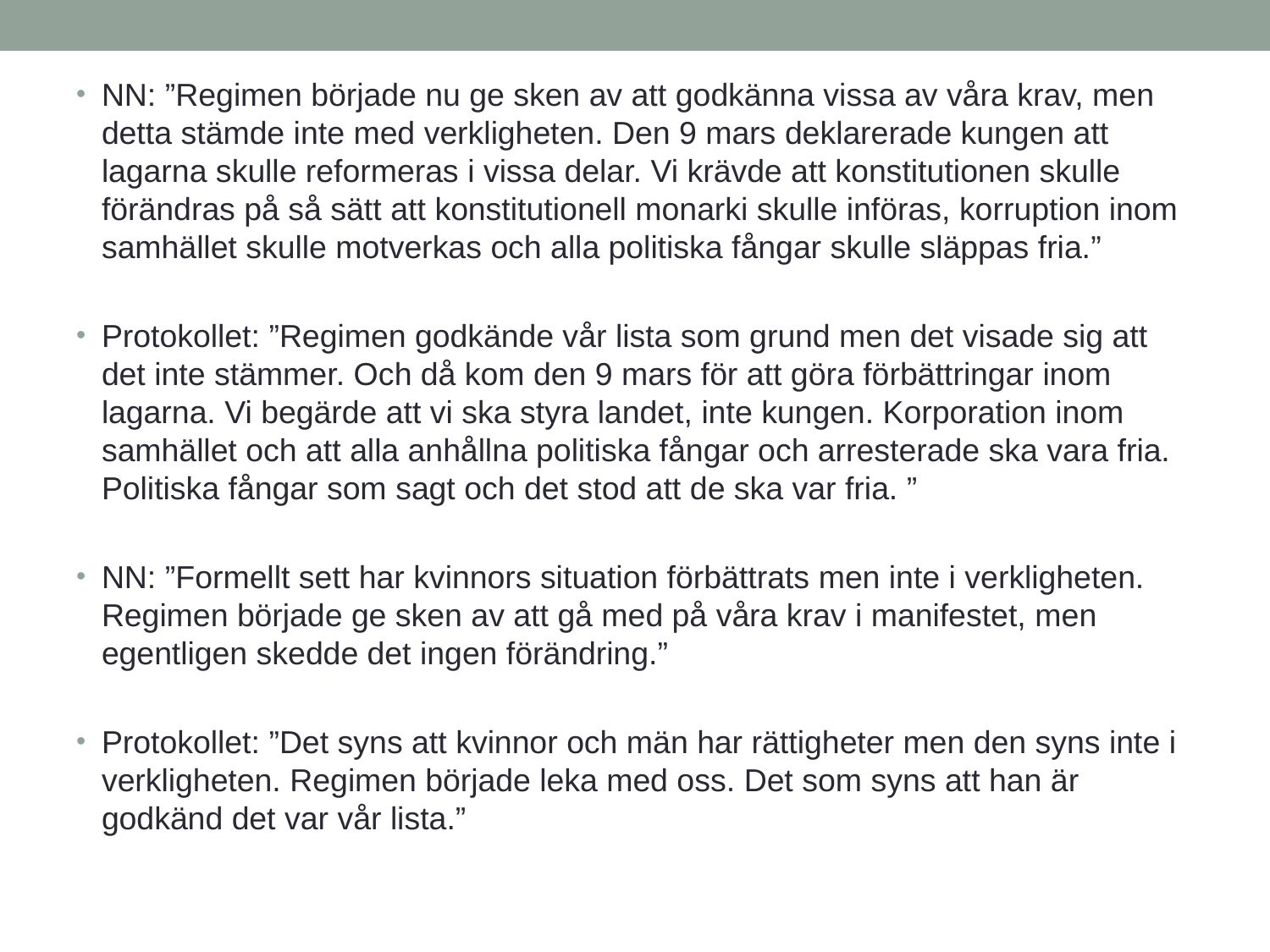

NN: ”Regimen började nu ge sken av att godkänna vissa av våra krav, men detta stämde inte med verkligheten. Den 9 mars deklarerade kungen att lagarna skulle reformeras i vissa delar. Vi krävde att konstitutionen skulle förändras på så sätt att konstitutionell monarki skulle införas, korruption inom samhället skulle motverkas och alla politiska fångar skulle släppas fria.”

Protokollet: ”Regimen godkände vår lista som grund men det visade sig att det inte stämmer. Och då kom den 9 mars för att göra förbättringar inom lagarna. Vi begärde att vi ska styra landet, inte kungen. Korporation inom samhället och att alla anhållna politiska fångar och arresterade ska vara fria. Politiska fångar som sagt och det stod att de ska var fria. ”

NN: ”Formellt sett har kvinnors situation förbättrats men inte i verkligheten. Regimen började ge sken av att gå med på våra krav i manifestet, men egentligen skedde det ingen förändring.”

Protokollet: ”Det syns att kvinnor och män har rättigheter men den syns inte i verkligheten. Regimen började leka med oss. Det som syns att han är godkänd det var vår lista.”